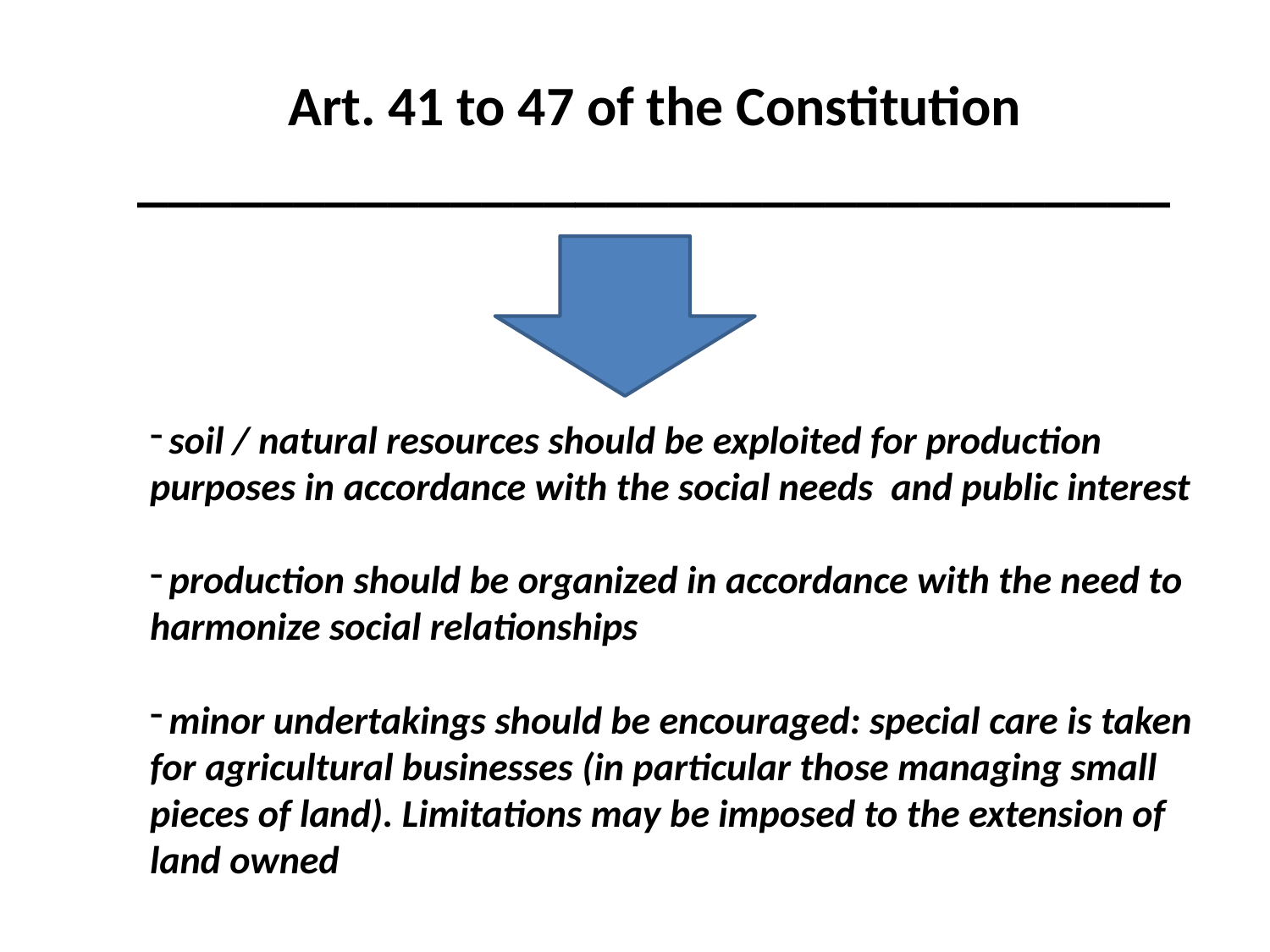

Art. 41 to 47 of the Constitution
_________________________________
#

 soil / natural resources should be exploited for production purposes in accordance with the social needs  and public interest

 production should be organized in accordance with the need to harmonize social relationships

 minor undertakings should be encouraged: special care is taken for agricultural businesses (in particular those managing small pieces of land). Limitations may be imposed to the extension of land owned